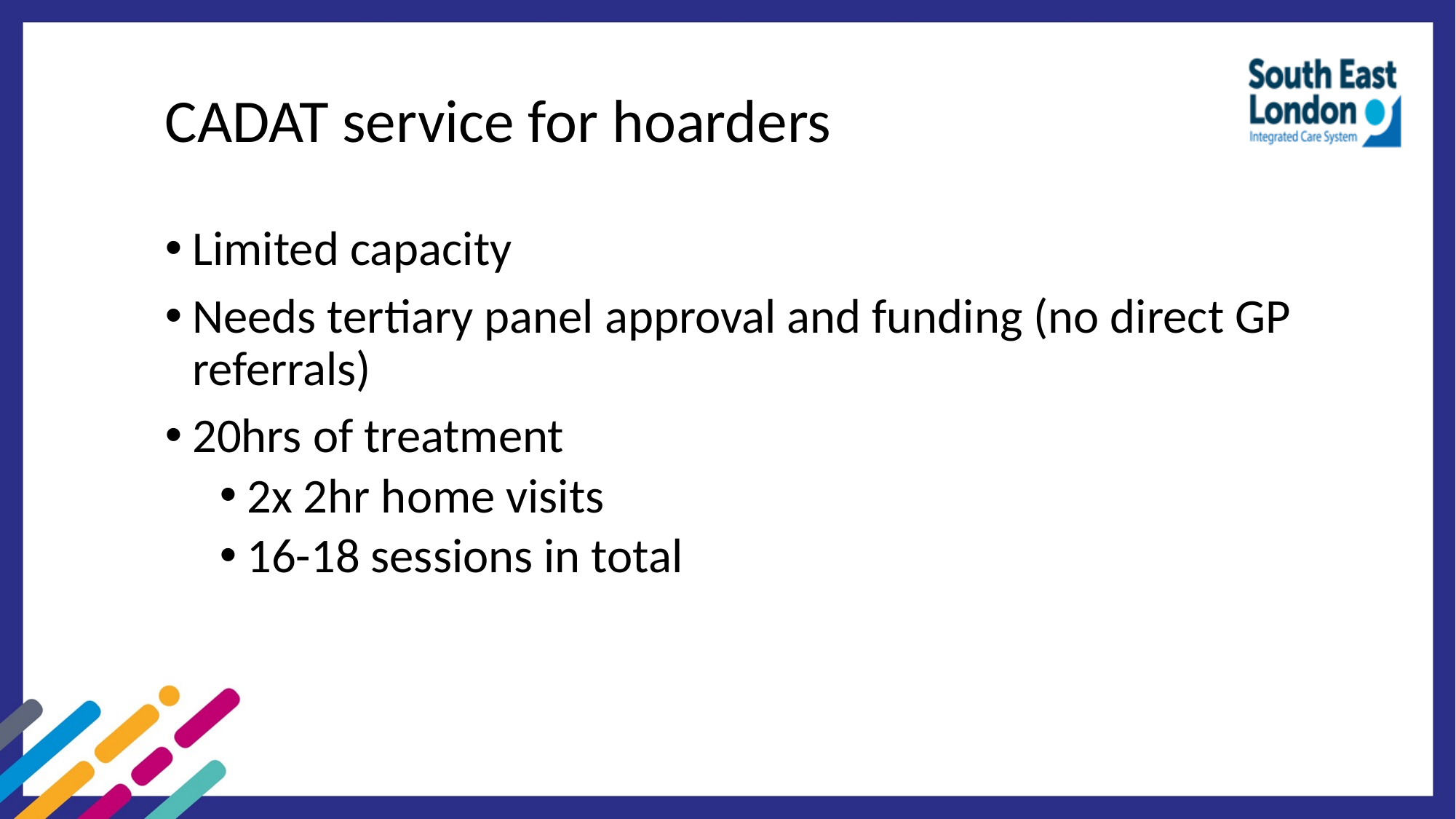

# CADAT service for hoarders
Limited capacity
Needs tertiary panel approval and funding (no direct GP referrals)
20hrs of treatment
2x 2hr home visits
16-18 sessions in total